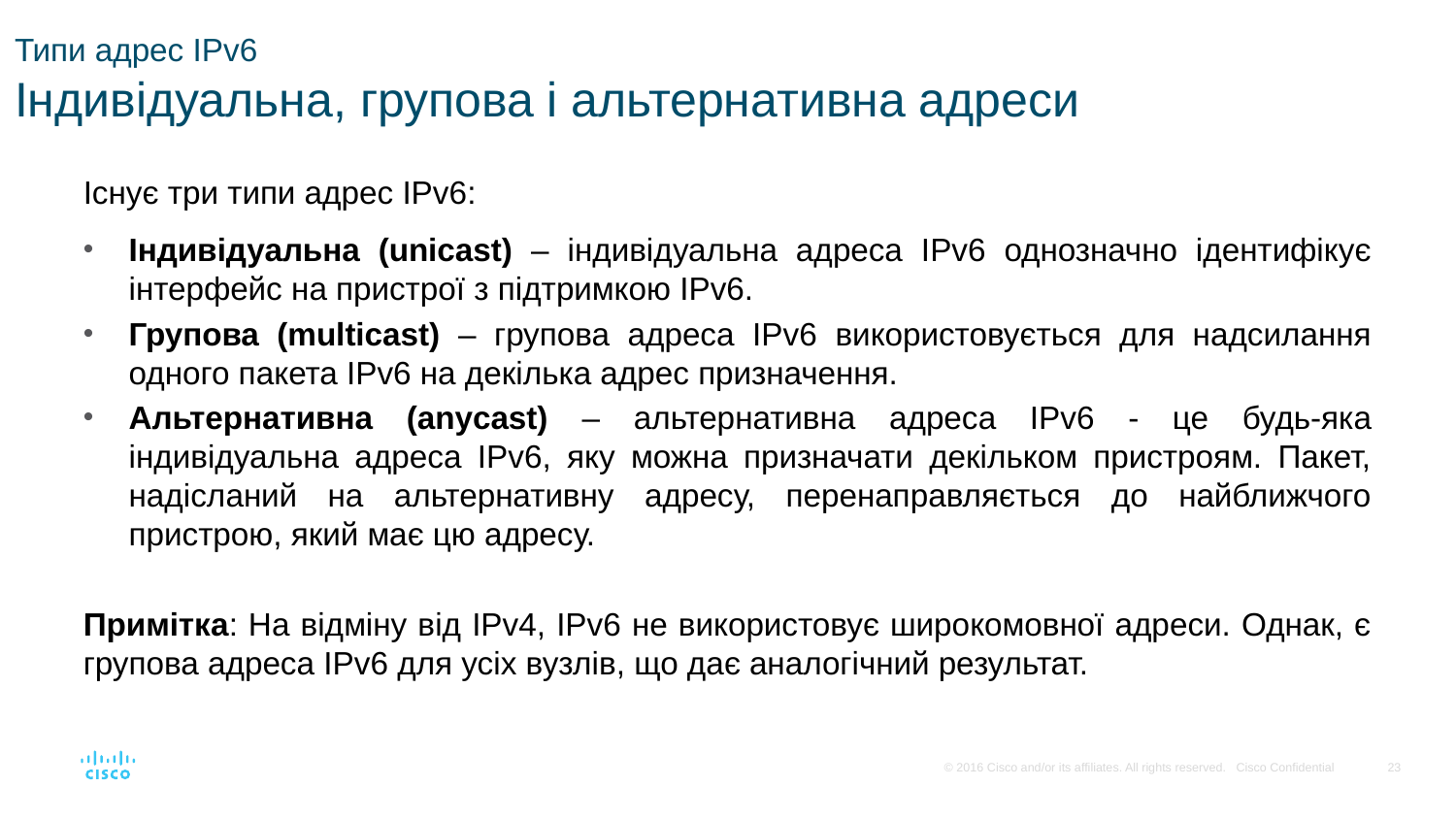

# Типи адрес IPv6 Індивідуальна, групова і альтернативна адреси
Існує три типи адрес IPv6:
Індивідуальна (unicast) – індивідуальна адреса IPv6 однозначно ідентифікує інтерфейс на пристрої з підтримкою IPv6.
Групова (multicast) – групова адреса IPv6 використовується для надсилання одного пакета IPv6 на декілька адрес призначення.
Альтернативна (anycast) – альтернативна адреса IPv6 - це будь-яка індивідуальна адреса IPv6, яку можна призначати декільком пристроям. Пакет, надісланий на альтернативну адресу, перенаправляється до найближчого пристрою, який має цю адресу.

Примітка: На відміну від IPv4, IPv6 не використовує широкомовної адреси. Однак, є групова адреса IPv6 для усіх вузлів, що дає аналогічний результат.